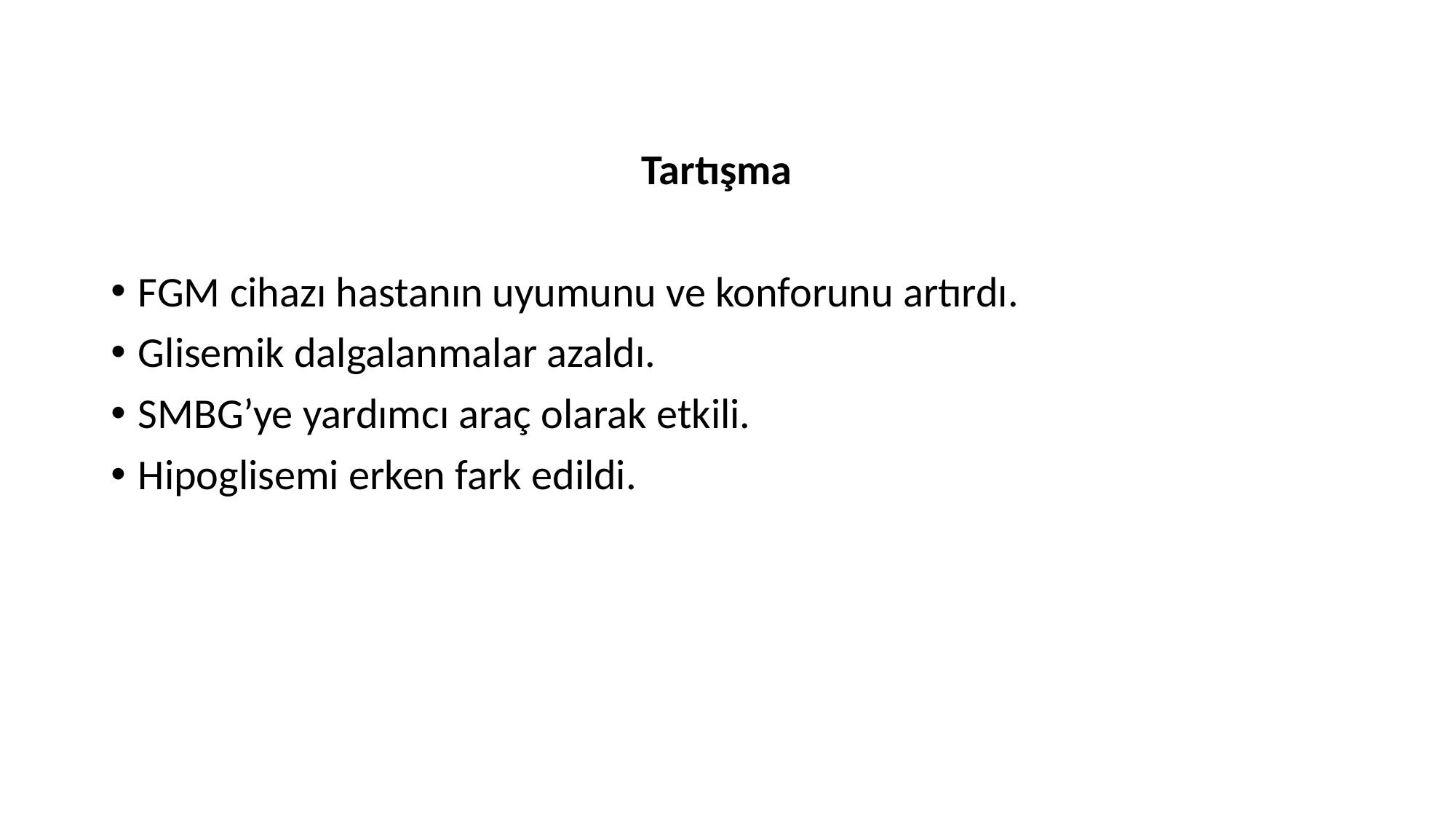

Tartışma

FGM cihazı hastanın uyumunu ve konforunu artırdı.
Glisemik dalgalanmalar azaldı.
SMBG’ye yardımcı araç olarak etkili.
Hipoglisemi erken fark edildi.